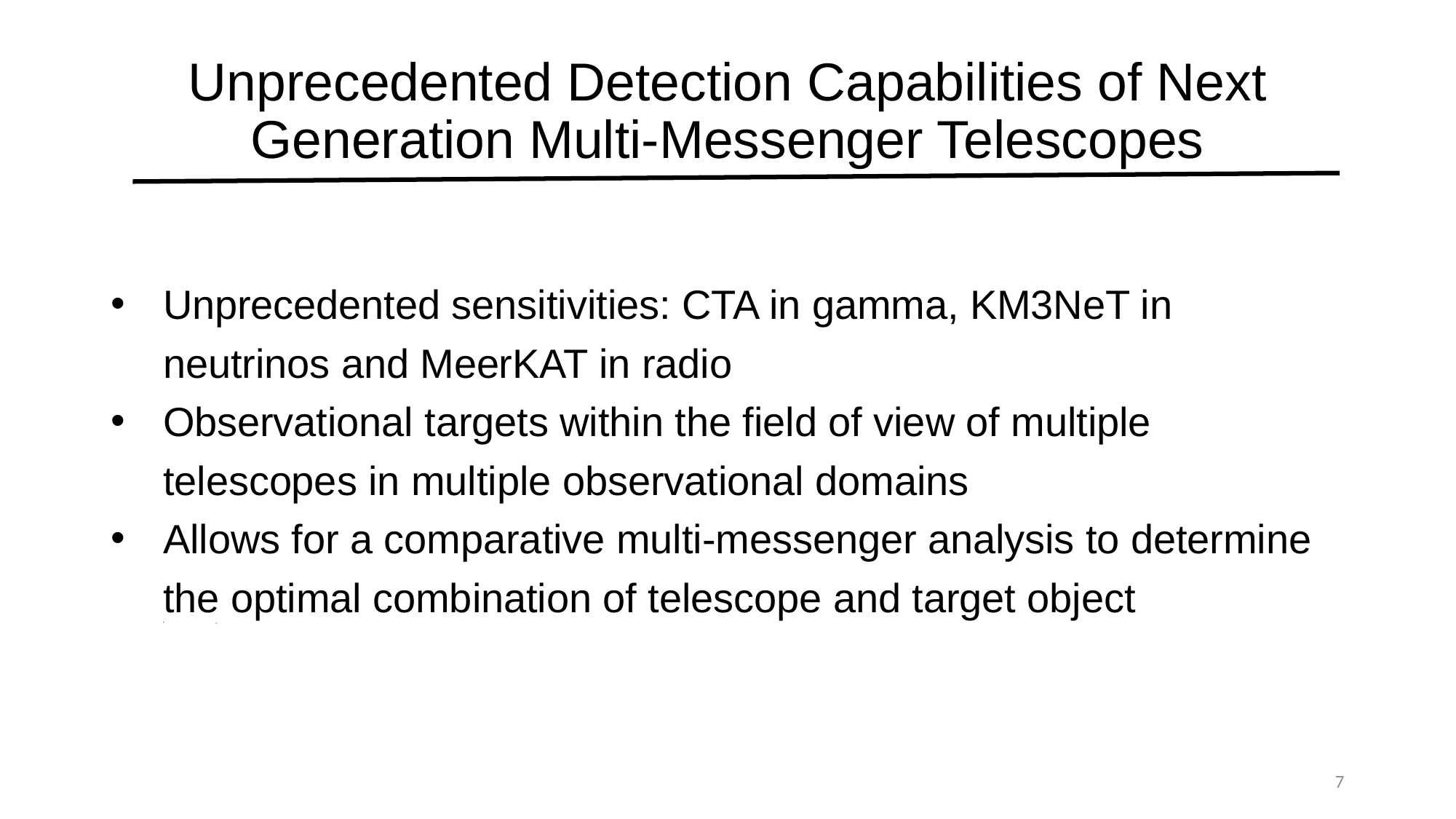

# Unprecedented Detection Capabilities of Next Generation Multi-Messenger Telescopes
Unprecedented sensitivities: CTA in gamma, KM3NeT in neutrinos and MeerKAT in radio
Observational targets within the field of view of multiple telescopes in multiple observational domains
Allows for a comparative multi-messenger analysis to determine the optimal combination of telescope and target object
=

7